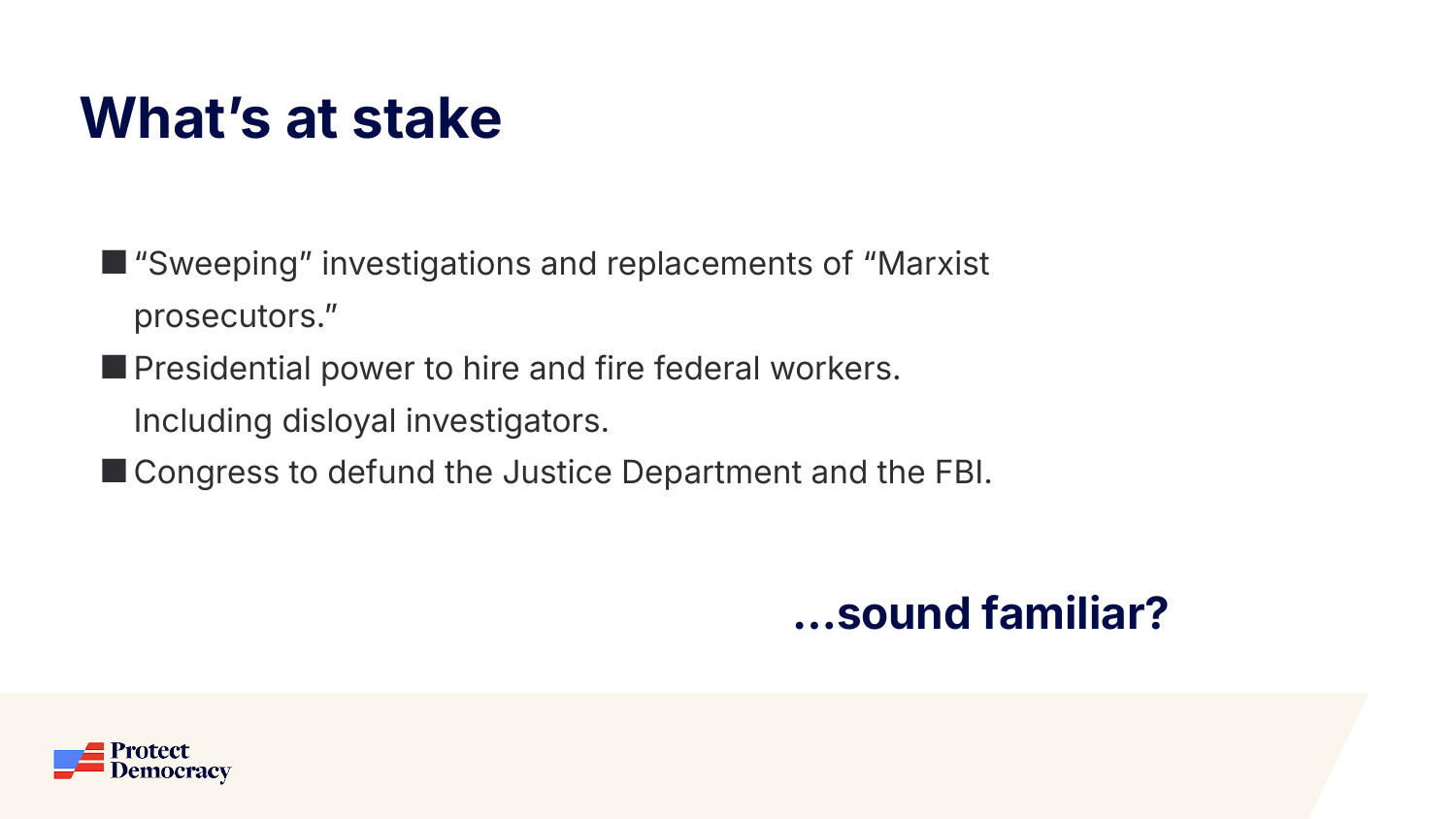

What’s at stake

“Sweeping” investigations and replacements of “Marxist prosecutors.”
Presidential power to hire and fire federal workers. Including disloyal investigators.
Congress to defund the Justice Department and the FBI.

…sound familiar?